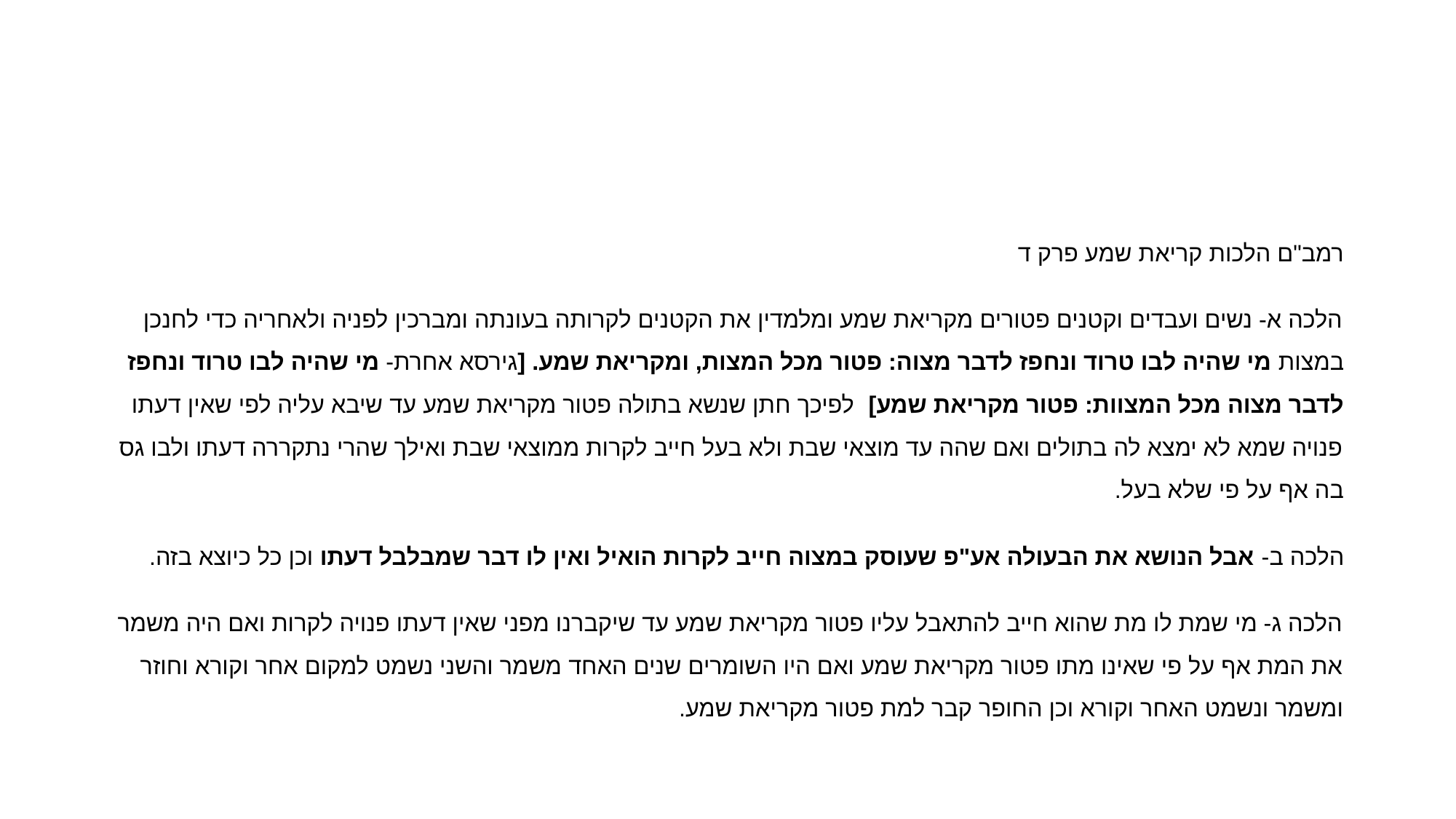

#
רמב"ם הלכות קריאת שמע פרק ד
הלכה א- נשים ועבדים וקטנים פטורים מקריאת שמע ומלמדין את הקטנים לקרותה בעונתה ומברכין לפניה ולאחריה כדי לחנכן במצות מי שהיה לבו טרוד ונחפז לדבר מצוה: פטור מכל המצות, ומקריאת שמע. [גירסא אחרת- מי שהיה לבו טרוד ונחפז לדבר מצוה מכל המצוות: פטור מקריאת שמע]  לפיכך חתן שנשא בתולה פטור מקריאת שמע עד שיבא עליה לפי שאין דעתו פנויה שמא לא ימצא לה בתולים ואם שהה עד מוצאי שבת ולא בעל חייב לקרות ממוצאי שבת ואילך שהרי נתקררה דעתו ולבו גס בה אף על פי שלא בעל.
הלכה ב- אבל הנושא את הבעולה אע"פ שעוסק במצוה חייב לקרות הואיל ואין לו דבר שמבלבל דעתו וכן כל כיוצא בזה.
הלכה ג- מי שמת לו מת שהוא חייב להתאבל עליו פטור מקריאת שמע עד שיקברנו מפני שאין דעתו פנויה לקרות ואם היה משמר את המת אף על פי שאינו מתו פטור מקריאת שמע ואם היו השומרים שנים האחד משמר והשני נשמט למקום אחר וקורא וחוזר ומשמר ונשמט האחר וקורא וכן החופר קבר למת פטור מקריאת שמע.